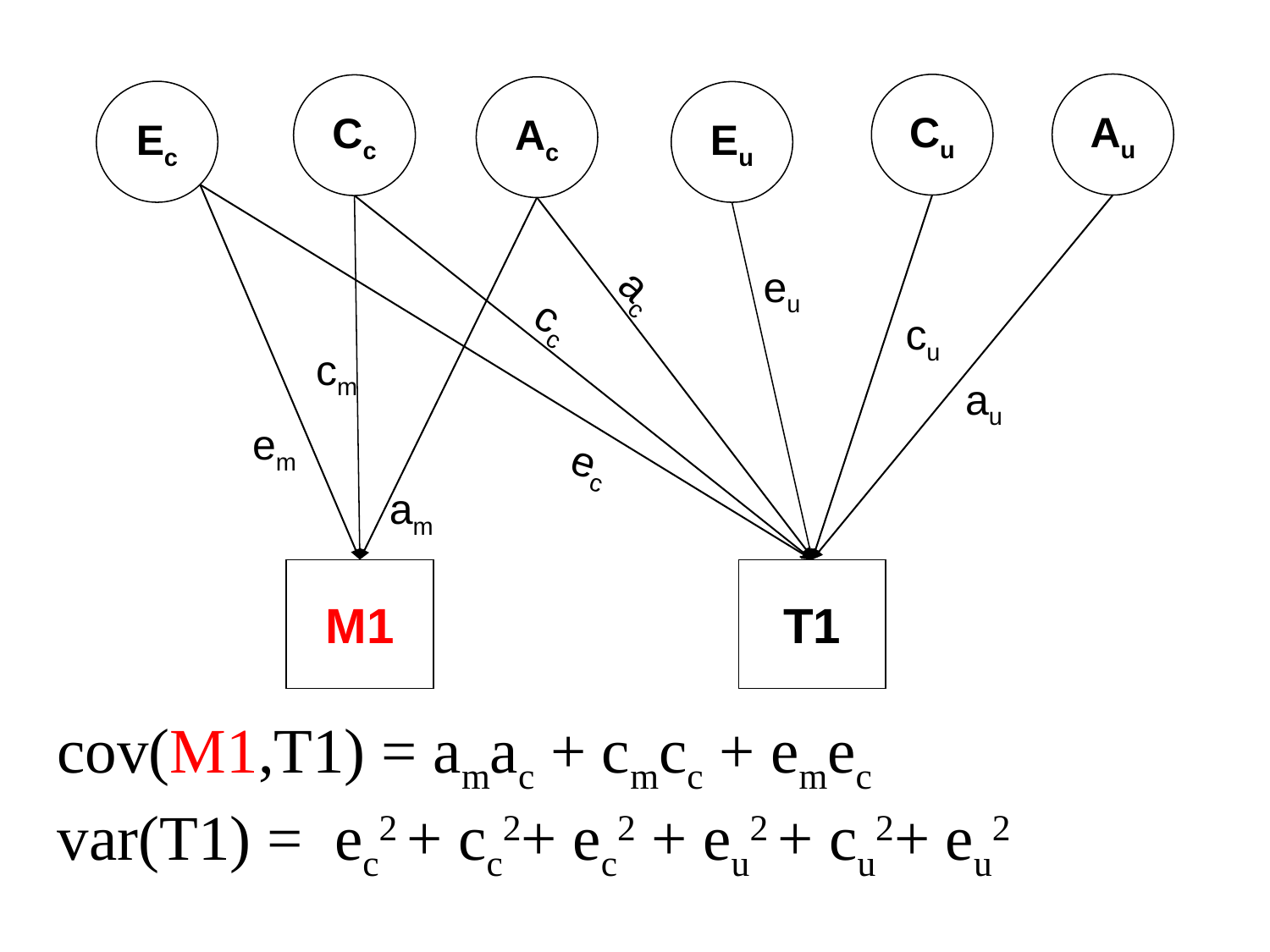

Au
Cu
Cc
Ac
Ec
Eu
eu
ac
cc
cu
cm
au
em
ec
am
M1
T1
cov(M1,T1) = amac + cmcc + emec
var(T1) =  ec2 + cc2+ ec2 + eu2 + cu2+ eu2